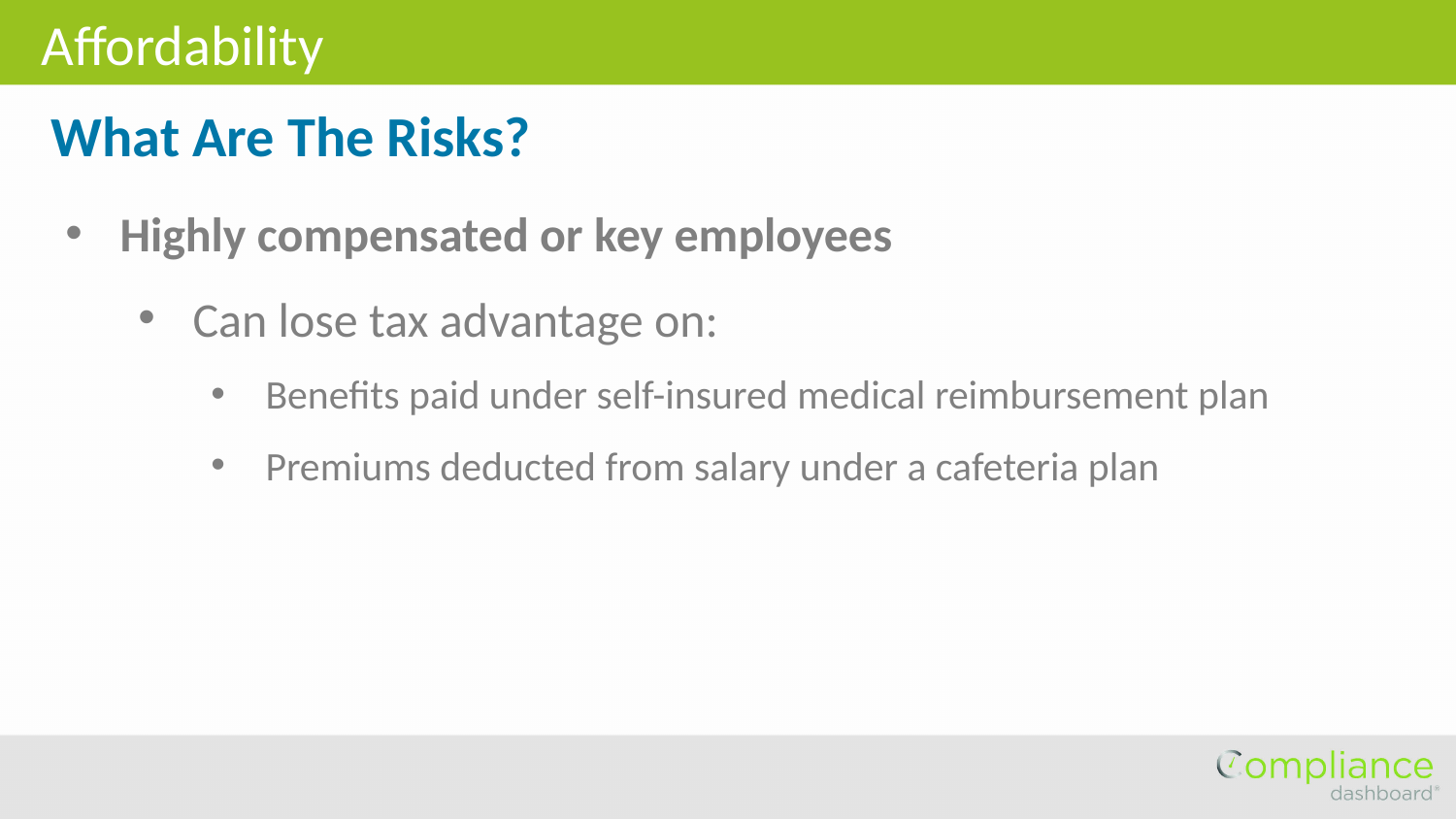

Affordability
What Are The Risks?
Highly compensated or key employees
Can lose tax advantage on:
Benefits paid under self-insured medical reimbursement plan
Premiums deducted from salary under a cafeteria plan